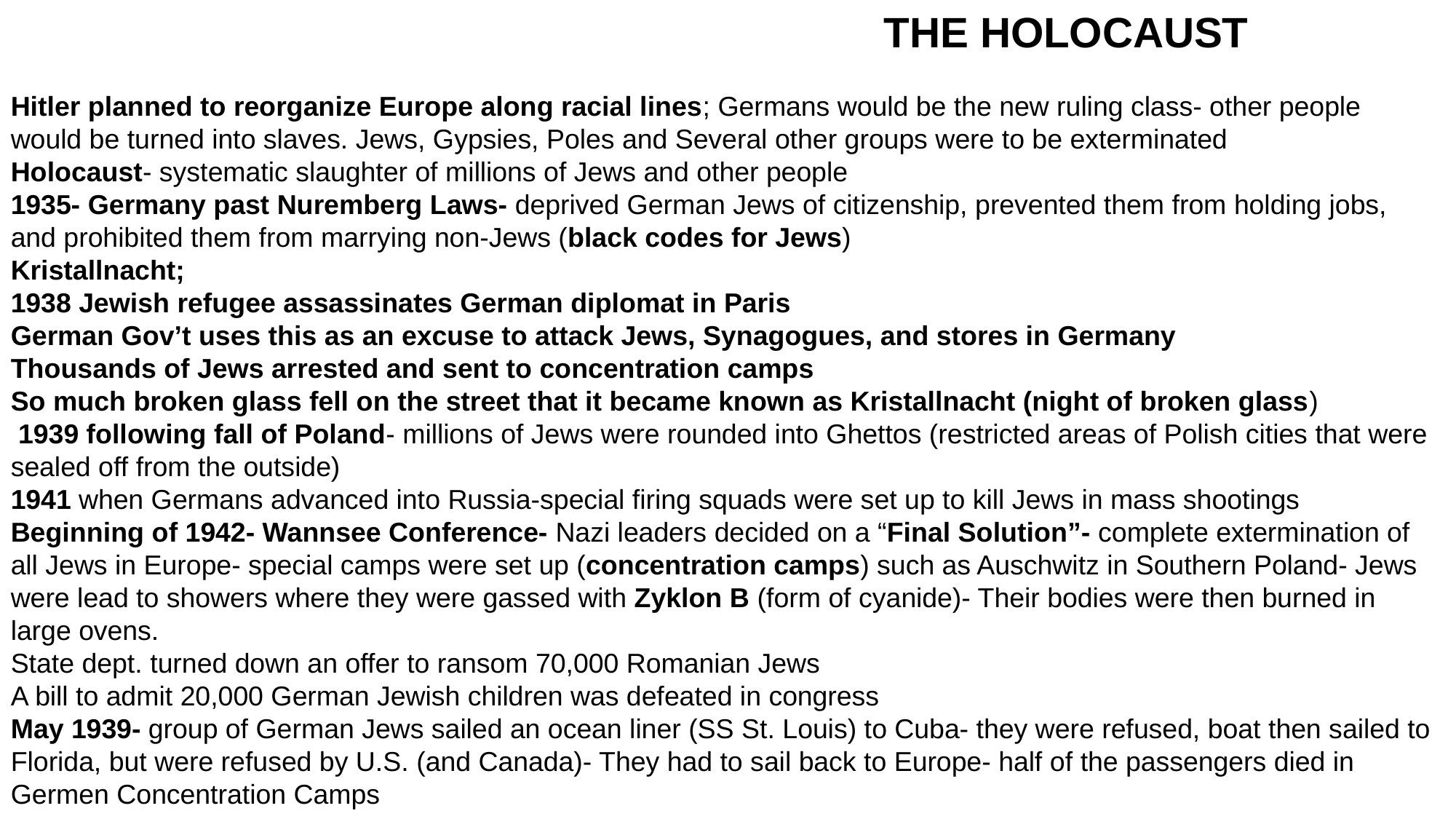

THE HOLOCAUST

Hitler planned to reorganize Europe along racial lines; Germans would be the new ruling class- other people would be turned into slaves. Jews, Gypsies, Poles and Several other groups were to be exterminated
Holocaust- systematic slaughter of millions of Jews and other people
1935- Germany past Nuremberg Laws- deprived German Jews of citizenship, prevented them from holding jobs, and prohibited them from marrying non-Jews (black codes for Jews)
Kristallnacht;
1938 Jewish refugee assassinates German diplomat in Paris
German Gov’t uses this as an excuse to attack Jews, Synagogues, and stores in Germany
Thousands of Jews arrested and sent to concentration camps
So much broken glass fell on the street that it became known as Kristallnacht (night of broken glass)
 1939 following fall of Poland- millions of Jews were rounded into Ghettos (restricted areas of Polish cities that were sealed off from the outside)
1941 when Germans advanced into Russia-special firing squads were set up to kill Jews in mass shootings
Beginning of 1942- Wannsee Conference- Nazi leaders decided on a “Final Solution”- complete extermination of all Jews in Europe- special camps were set up (concentration camps) such as Auschwitz in Southern Poland- Jews were lead to showers where they were gassed with Zyklon B (form of cyanide)- Their bodies were then burned in large ovens.
State dept. turned down an offer to ransom 70,000 Romanian Jews
A bill to admit 20,000 German Jewish children was defeated in congress
May 1939- group of German Jews sailed an ocean liner (SS St. Louis) to Cuba- they were refused, boat then sailed to Florida, but were refused by U.S. (and Canada)- They had to sail back to Europe- half of the passengers died in Germen Concentration Camps